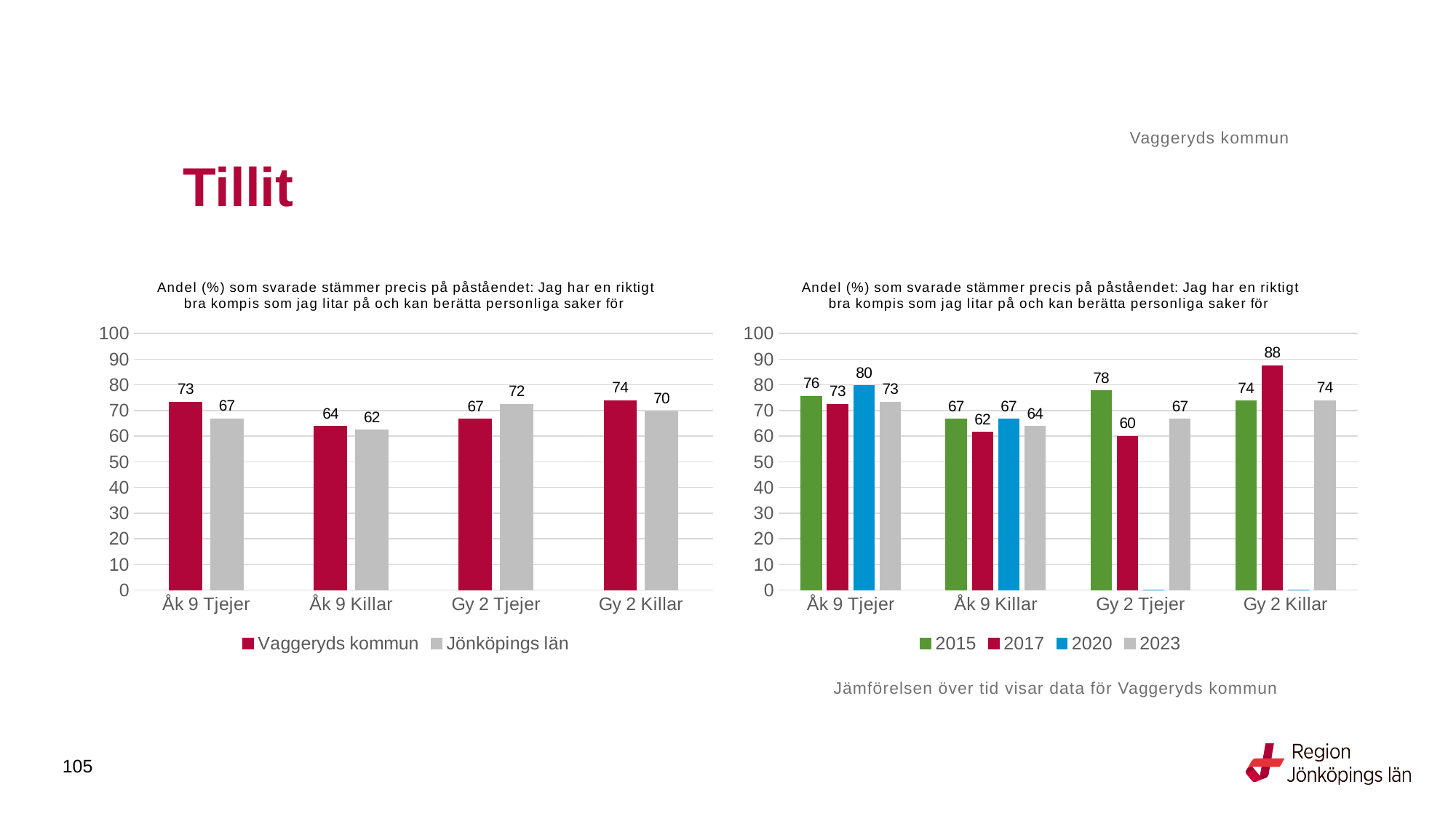

Vaggeryds kommun
# Tillit

### Chart: Andel (%) som svarade stämmer precis på påståendet: Jag har en riktigt bra kompis som jag litar på och kan berätta personliga saker för

| Category | Vaggeryds kommun | Jönköpings län |
|---|---|---|
| Åk 9 Tjejer | 73.3333 | 66.8197 |
| Åk 9 Killar | 63.7681 | 62.4065 |
| Gy 2 Tjejer | 66.6667 | 72.4597 |
| Gy 2 Killar | 73.913 | 69.5683 |

### Chart: Andel (%) som svarade stämmer precis på påståendet: Jag har en riktigt bra kompis som jag litar på och kan berätta personliga saker för

| Category | 2015 | 2017 | 2020 | 2023 |
|---|---|---|---|---|
| Åk 9 Tjejer | 75.6098 | 72.5 | 79.7297 | 73.3333 |
| Åk 9 Killar | 66.6667 | 61.5385 | 66.6667 | 63.7681 |
| Gy 2 Tjejer | 77.7778 | 60.0 | None | 66.6667 |
| Gy 2 Killar | 73.6842 | 87.5 | None | 73.913 |
Jämförelsen över tid visar data för Vaggeryds kommun
105